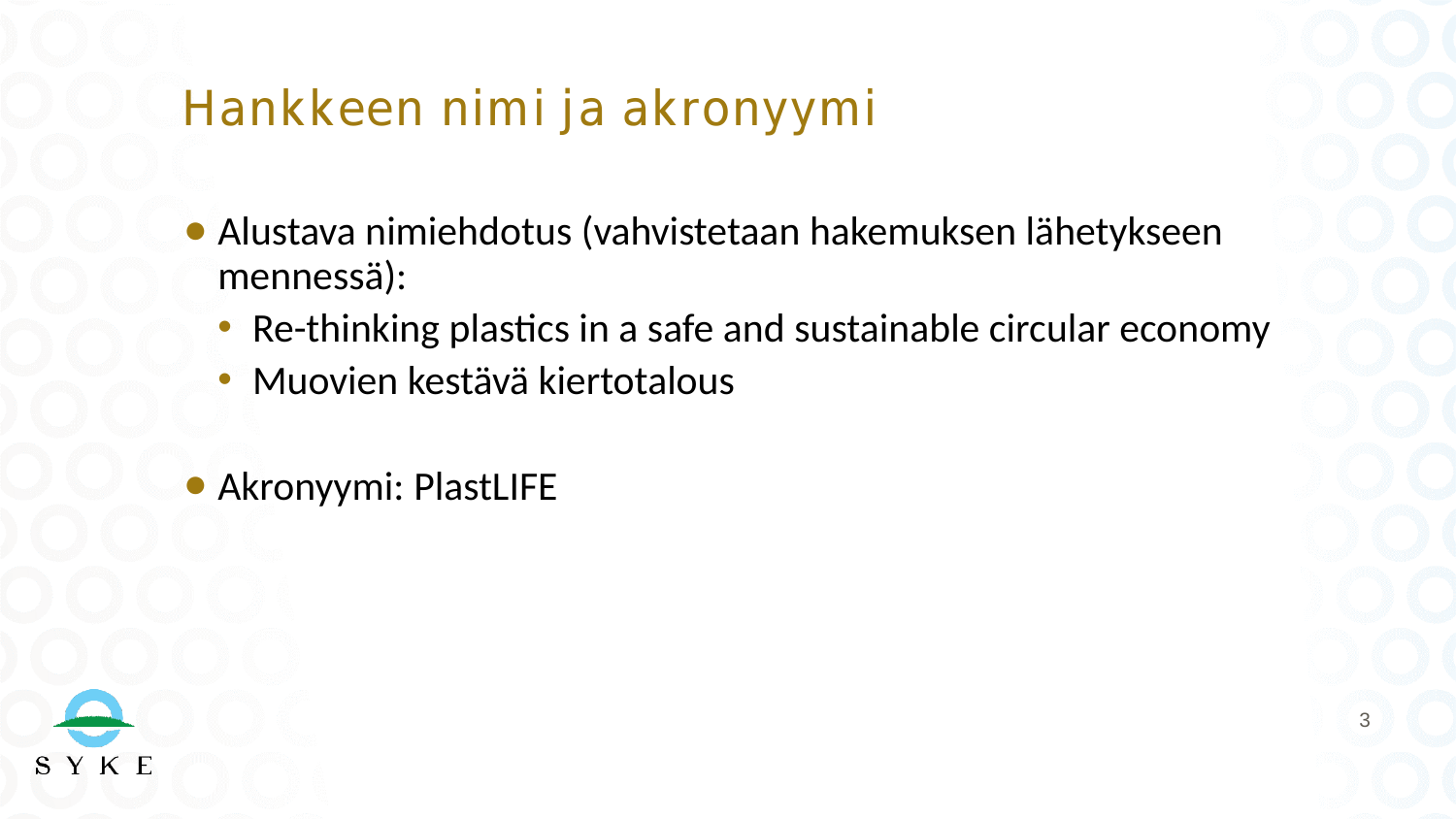

# Hankkeen nimi ja akronyymi
Alustava nimiehdotus (vahvistetaan hakemuksen lähetykseen mennessä):
Re-thinking plastics in a safe and sustainable circular economy
Muovien kestävä kiertotalous

Akronyymi: PlastLIFE
3